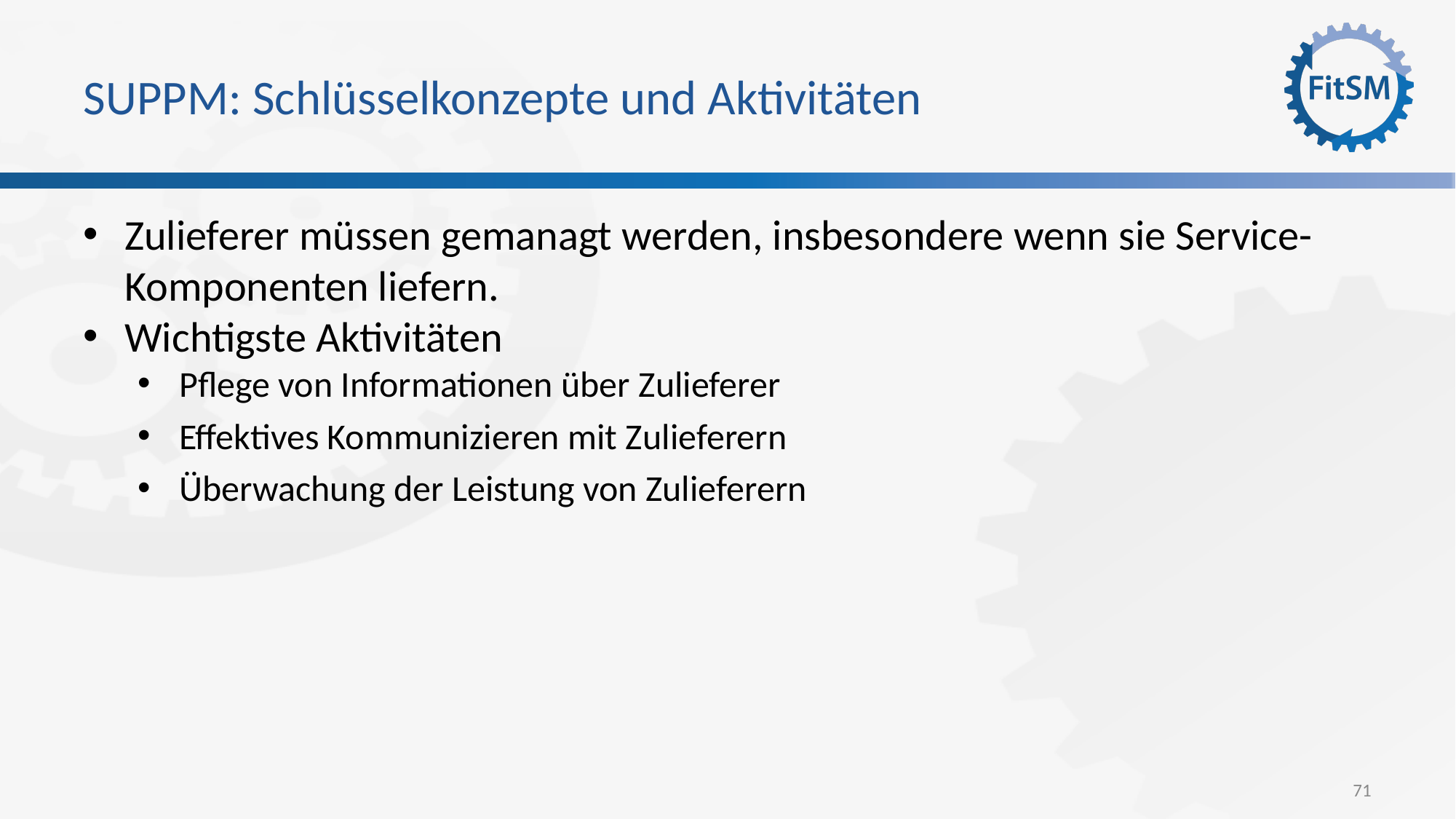

# SUPPM: Schlüsselkonzepte und Aktivitäten
Zulieferer müssen gemanagt werden, insbesondere wenn sie Service-Komponenten liefern.
Wichtigste Aktivitäten
Pflege von Informationen über Zulieferer
Effektives Kommunizieren mit Zulieferern
Überwachung der Leistung von Zulieferern
71